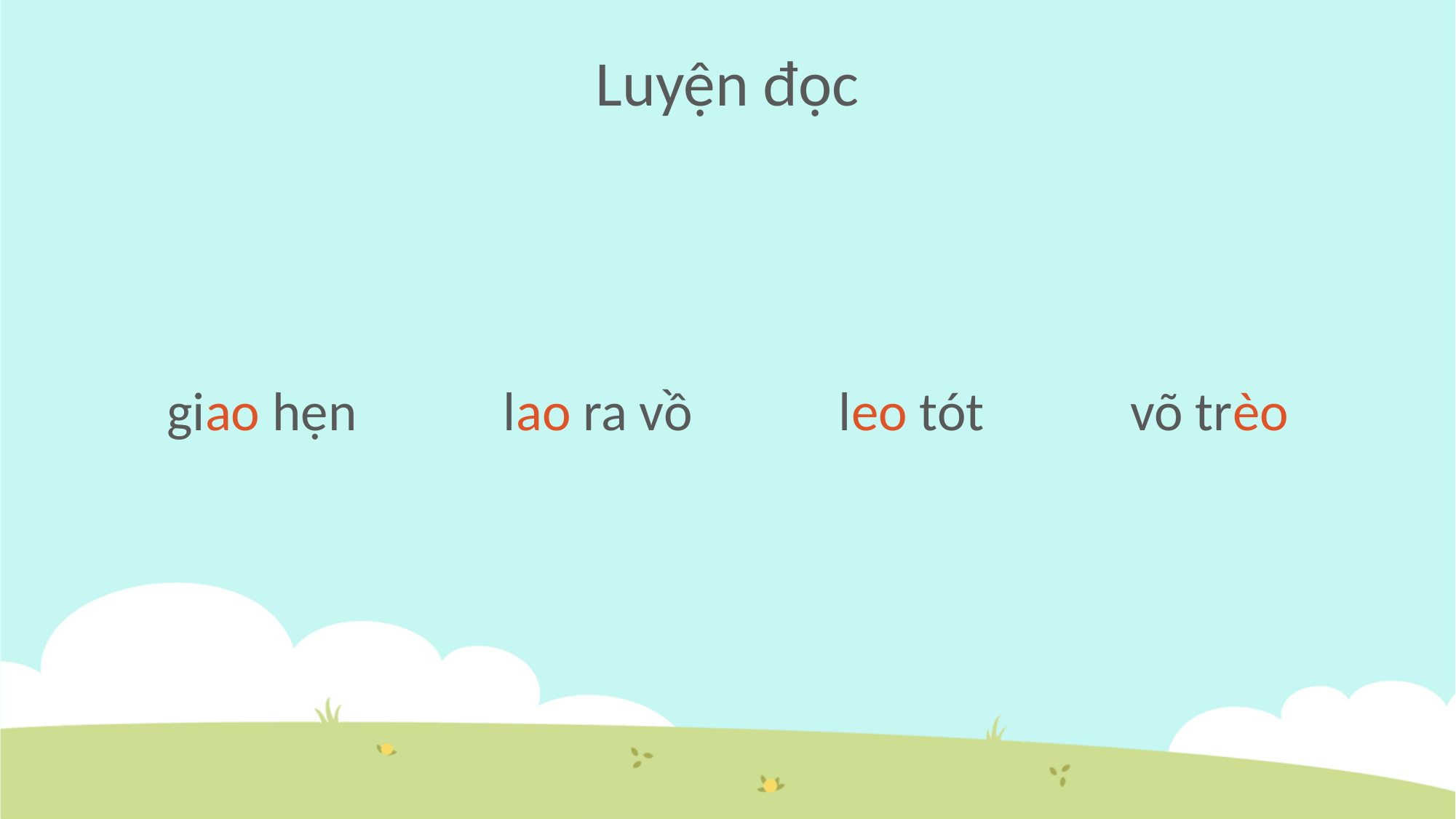

Luyện đọc

võ trèo
giao hẹn
lao ra vồ
leo tót